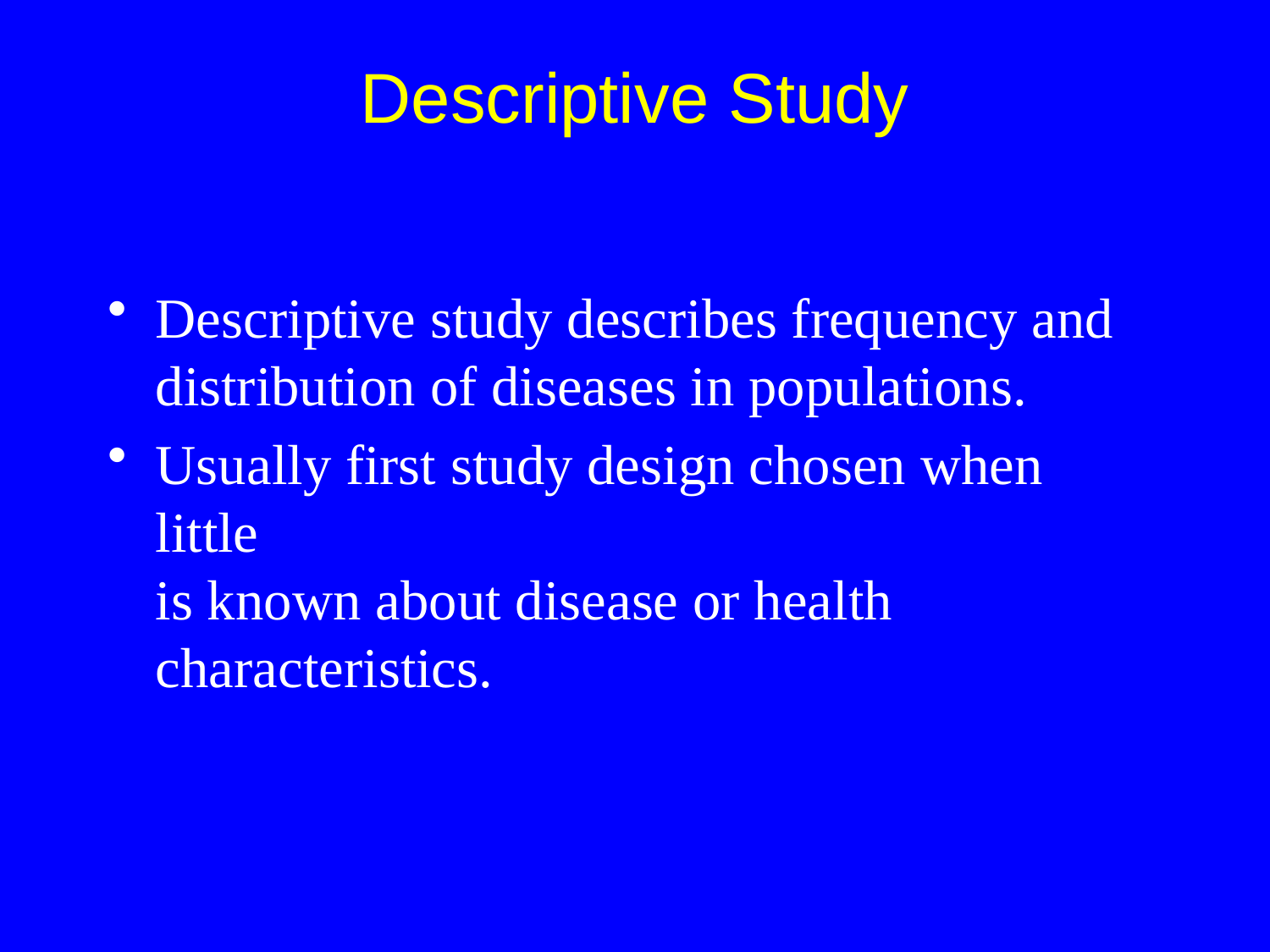

Descriptive study describes frequency and distribution of diseases in populations.
Usually first study design chosen when little
is known about disease or health characteristics.

Descriptive Study